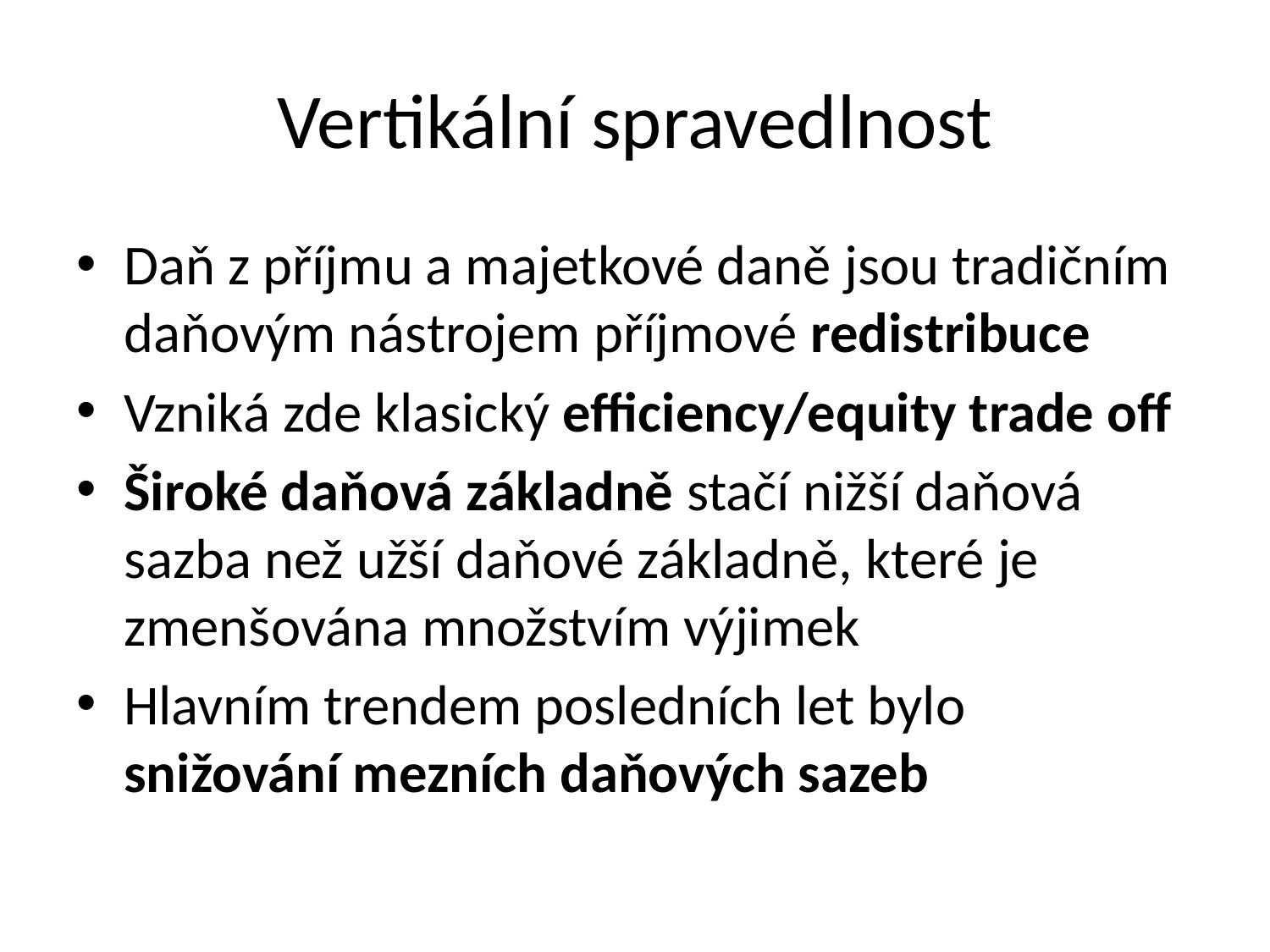

# Vertikální spravedlnost
Daň z příjmu a majetkové daně jsou tradičním daňovým nástrojem příjmové redistribuce
Vzniká zde klasický efficiency/equity trade off
Široké daňová základně stačí nižší daňová sazba než užší daňové základně, které je zmenšována množstvím výjimek
Hlavním trendem posledních let bylo snižování mezních daňových sazeb